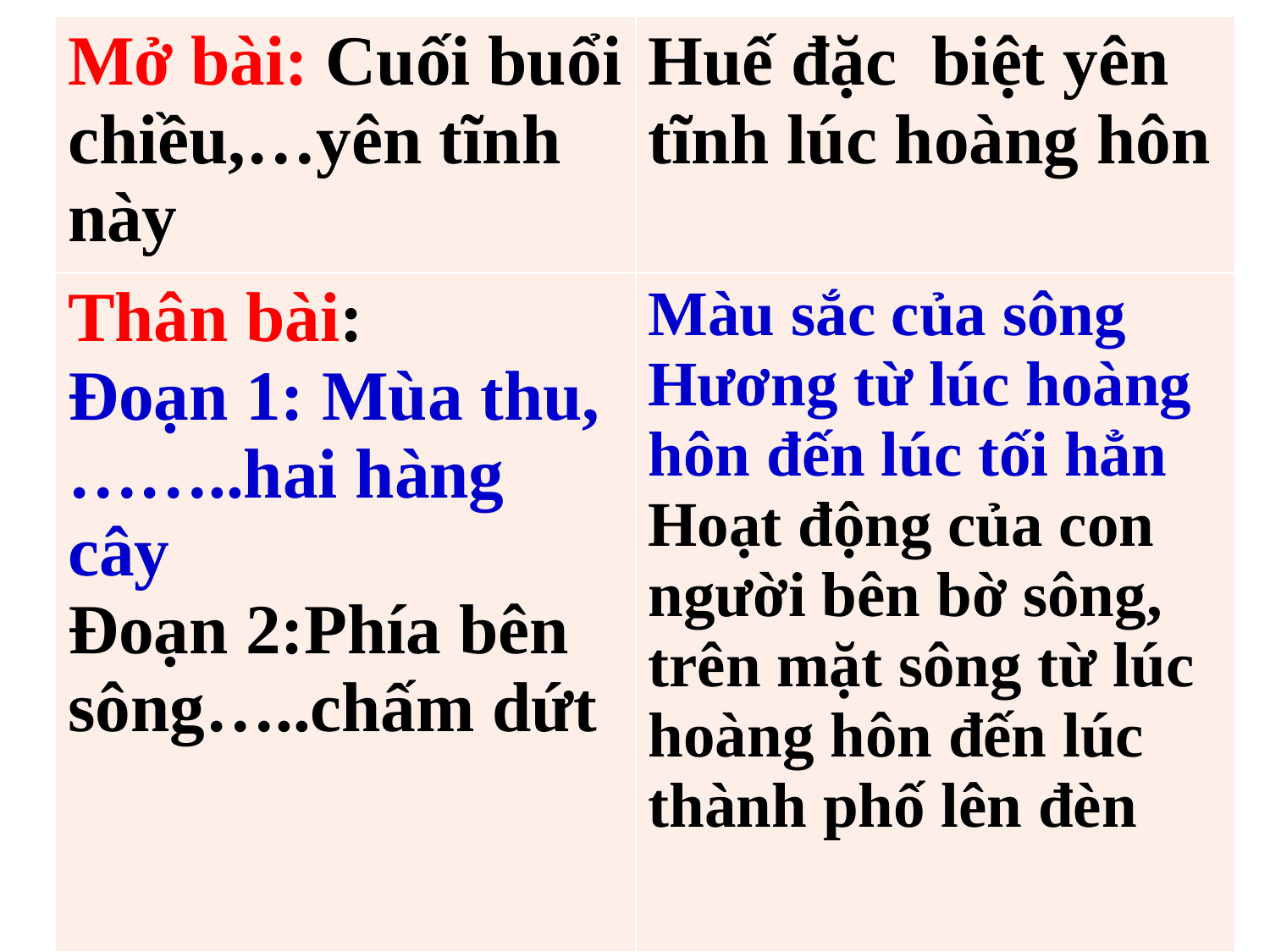

| Mở bài: Cuối buổi chiều,…yên tĩnh này | Huế đặc biệt yên tĩnh lúc hoàng hôn |
| --- | --- |
| Thân bài: Đoạn 1: Mùa thu,……..hai hàng cây Đoạn 2:Phía bên sông…..chấm dứt | Màu sắc của sông Hương từ lúc hoàng hôn đến lúc tối hẳn Hoạt động của con người bên bờ sông, trên mặt sông từ lúc hoàng hôn đến lúc thành phố lên đèn |